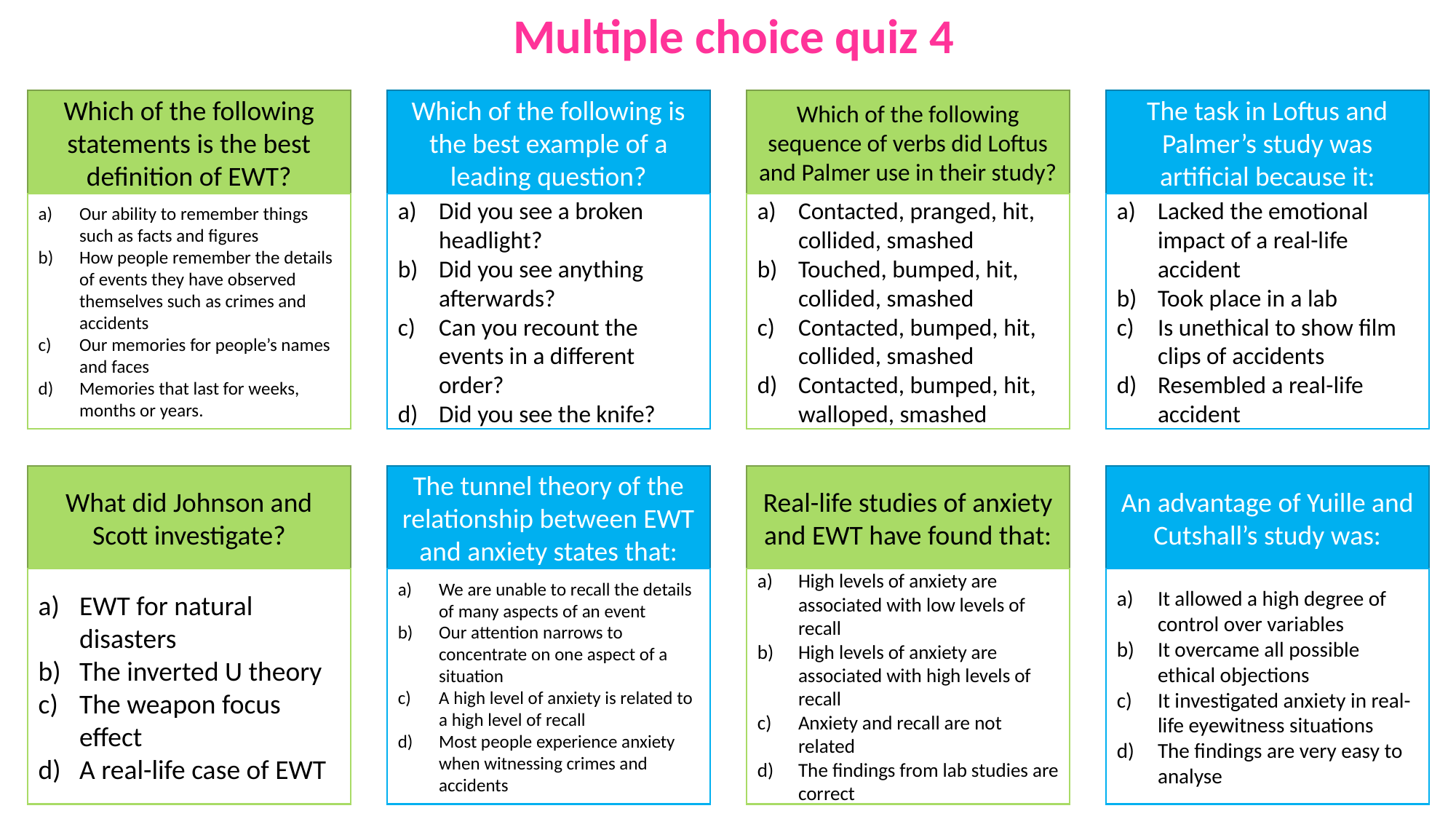

Multiple choice quiz 4
Which of the following statements is the best definition of EWT?
Which of the following is the best example of a leading question?
Which of the following sequence of verbs did Loftus and Palmer use in their study?
The task in Loftus and Palmer’s study was artificial because it:
Our ability to remember things such as facts and figures
How people remember the details of events they have observed themselves such as crimes and accidents
Our memories for people’s names and faces
Memories that last for weeks, months or years.
Did you see a broken headlight?
Did you see anything afterwards?
Can you recount the events in a different order?
Did you see the knife?
Contacted, pranged, hit, collided, smashed
Touched, bumped, hit, collided, smashed
Contacted, bumped, hit, collided, smashed
Contacted, bumped, hit, walloped, smashed
Lacked the emotional impact of a real-life accident
Took place in a lab
Is unethical to show film clips of accidents
Resembled a real-life accident
What did Johnson and Scott investigate?
The tunnel theory of the relationship between EWT and anxiety states that:
Real-life studies of anxiety and EWT have found that:
An advantage of Yuille and Cutshall’s study was:
EWT for natural disasters
The inverted U theory
The weapon focus effect
A real-life case of EWT
We are unable to recall the details of many aspects of an event
Our attention narrows to concentrate on one aspect of a situation
A high level of anxiety is related to a high level of recall
Most people experience anxiety when witnessing crimes and accidents
High levels of anxiety are associated with low levels of recall
High levels of anxiety are associated with high levels of recall
Anxiety and recall are not related
The findings from lab studies are correct
It allowed a high degree of control over variables
It overcame all possible ethical objections
It investigated anxiety in real-life eyewitness situations
The findings are very easy to analyse